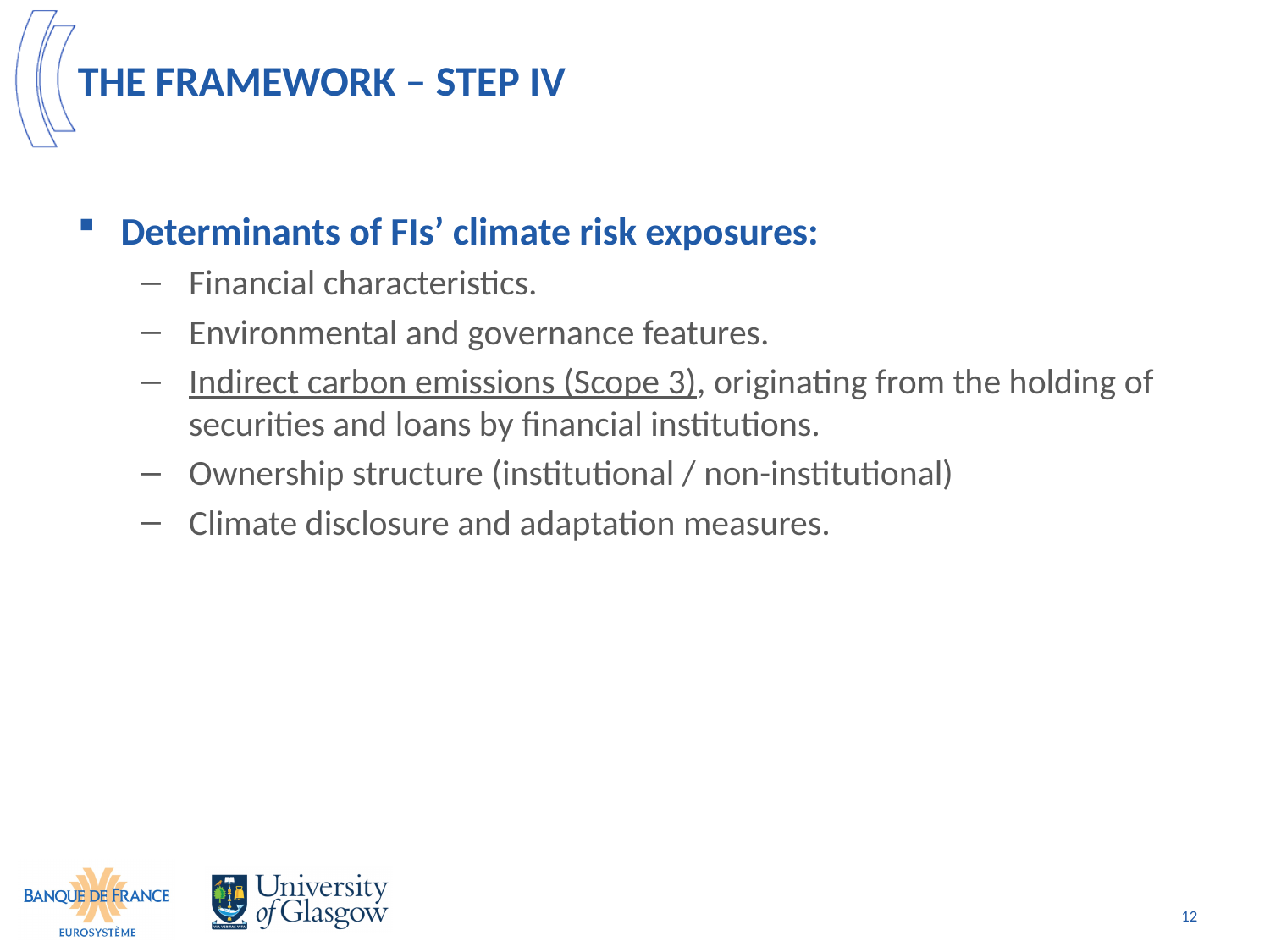

# The Framework – STEP IV
Determinants of FIs’ climate risk exposures:
Financial characteristics.
Environmental and governance features.
Indirect carbon emissions (Scope 3), originating from the holding of securities and loans by financial institutions.
Ownership structure (institutional / non-institutional)
Climate disclosure and adaptation measures.

12